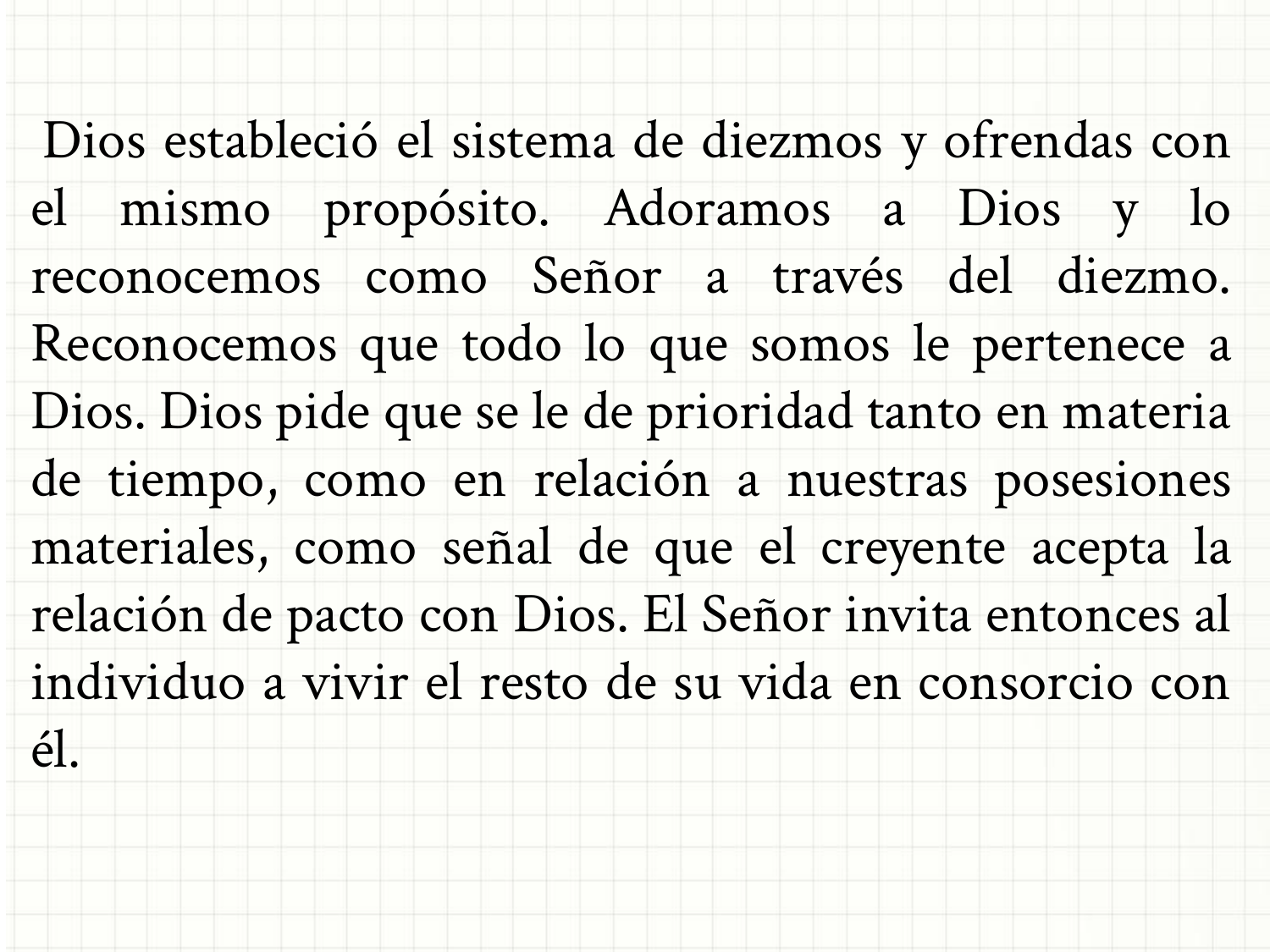

Dios estableció el sistema de diezmos y ofrendas con el mismo propósito. Adoramos a Dios y lo reconocemos como Señor a través del diezmo. Reconocemos que todo lo que somos le pertenece a Dios. Dios pide que se le de prioridad tanto en materia de tiempo, como en relación a nuestras posesiones materiales, como señal de que el creyente acepta la relación de pacto con Dios. El Señor invita entonces al individuo a vivir el resto de su vida en consorcio con él.